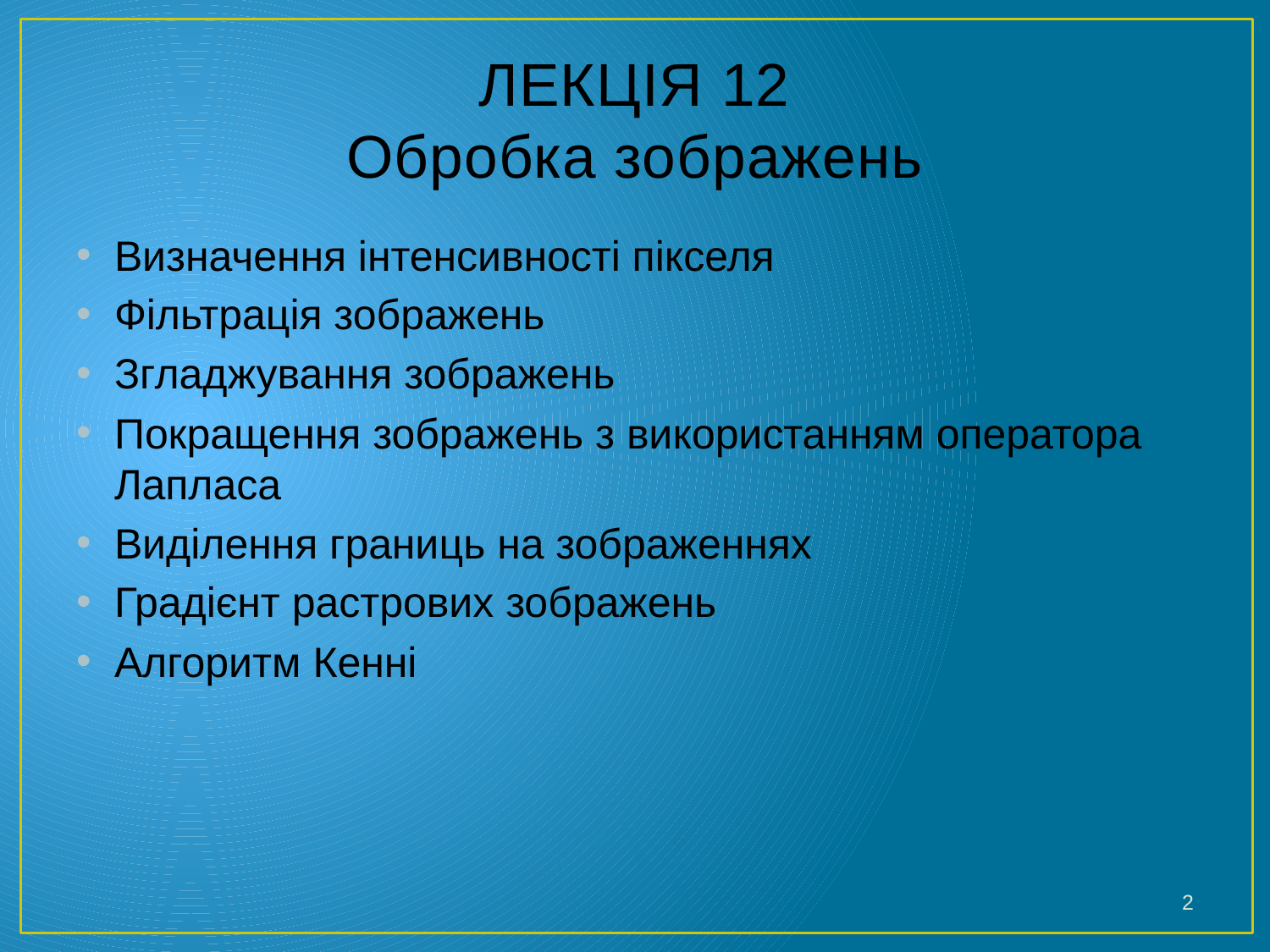

# ЛЕКЦІЯ 12 Обробка зображень
Визначення інтенсивності пікселя
Фільтрація зображень
Згладжування зображень
Покращення зображень з використанням оператора Лапласа
Виділення границь на зображеннях
Градієнт растрових зображень
Алгоритм Кенні
2